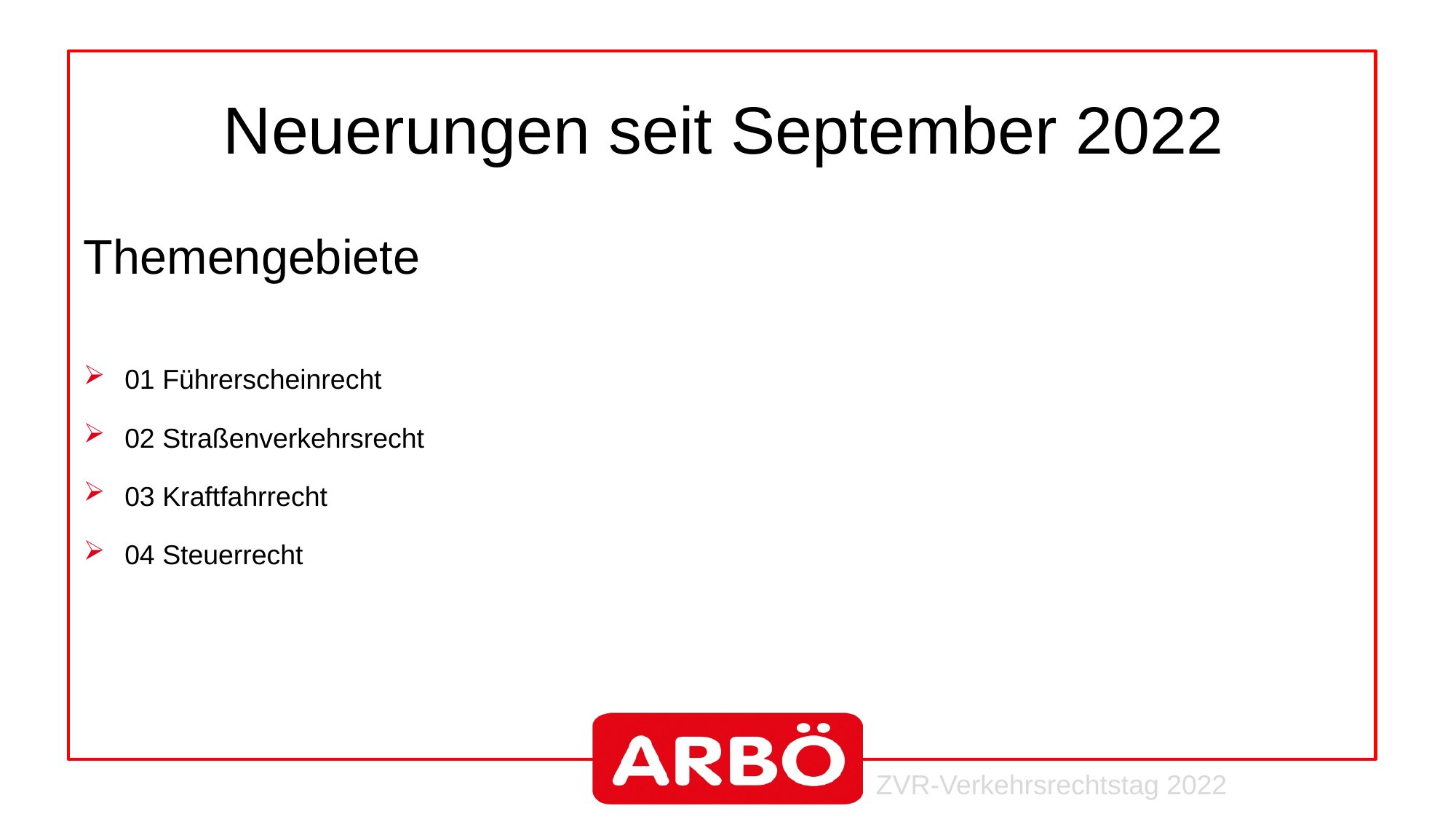

# Neuerungen seit September 2022
Themengebiete

01 Führerscheinrecht
02 Straßenverkehrsrecht
03 Kraftfahrrecht
04 Steuerrecht

ZVR-Verkehrsrechtstag 2022